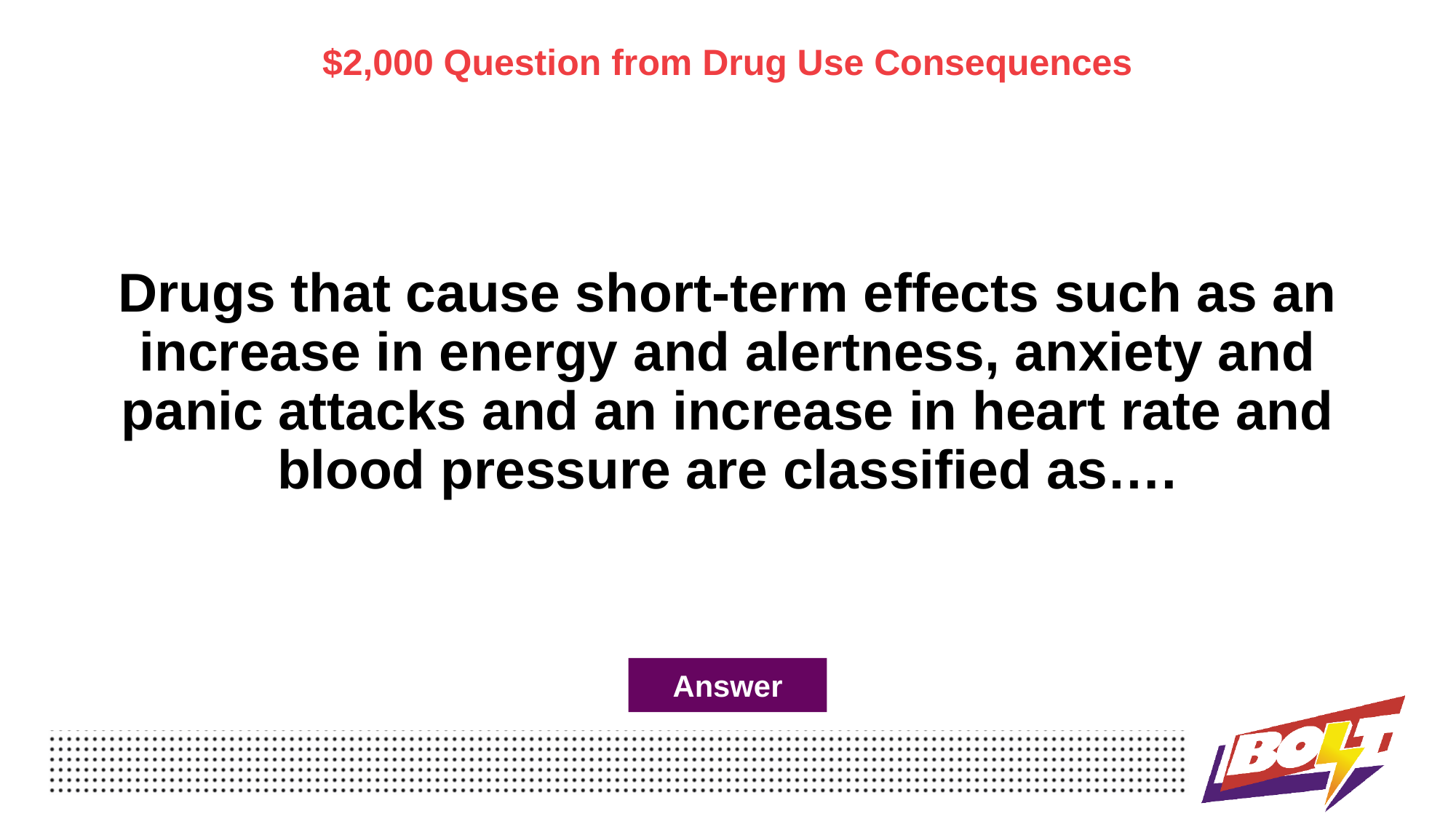

$2,000 Question from Drug Use Consequences

# Drugs that cause short-term effects such as an increase in energy and alertness, anxiety and panic attacks and an increase in heart rate and blood pressure are classified as….
Answer